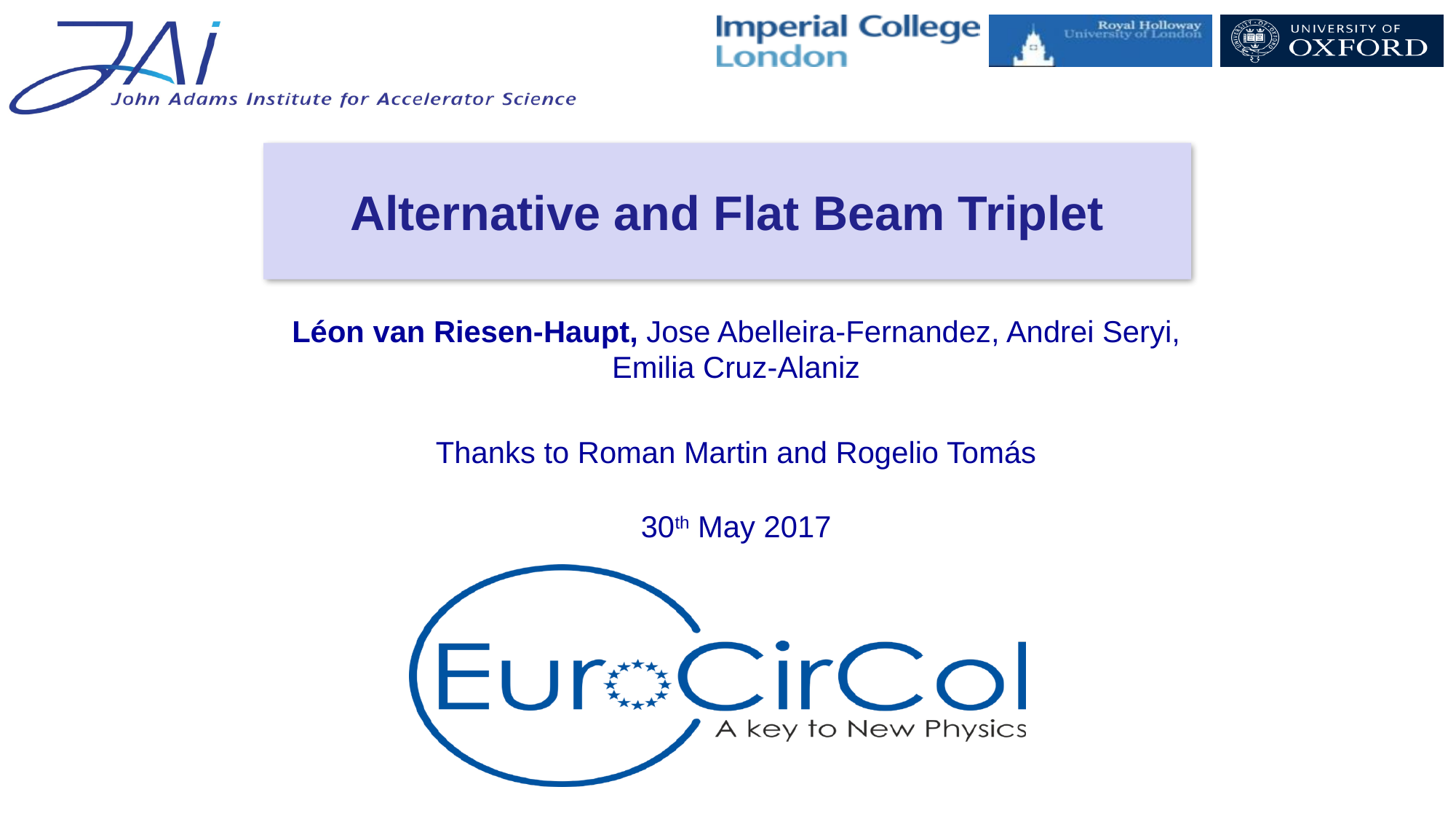

# Alternative and Flat Beam Triplet
Léon van Riesen-Haupt, Jose Abelleira-Fernandez, Andrei Seryi, Emilia Cruz-Alaniz

Thanks to Roman Martin and Rogelio Tomás

30th May 2017